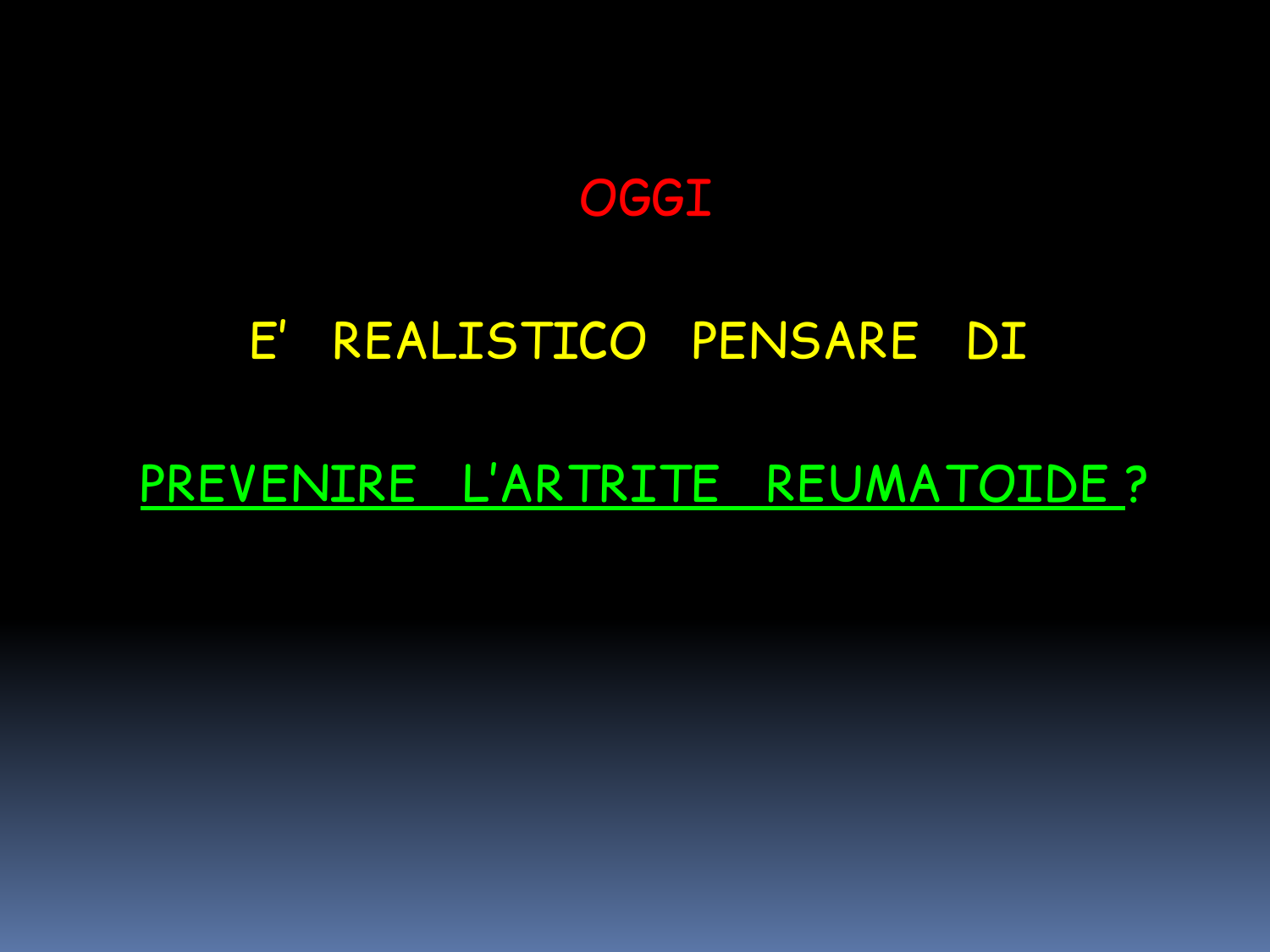

OGGI

E’   REALISTICO   PENSARE   DI

PREVENIRE   L’ARTRITE   REUMATOIDE ?